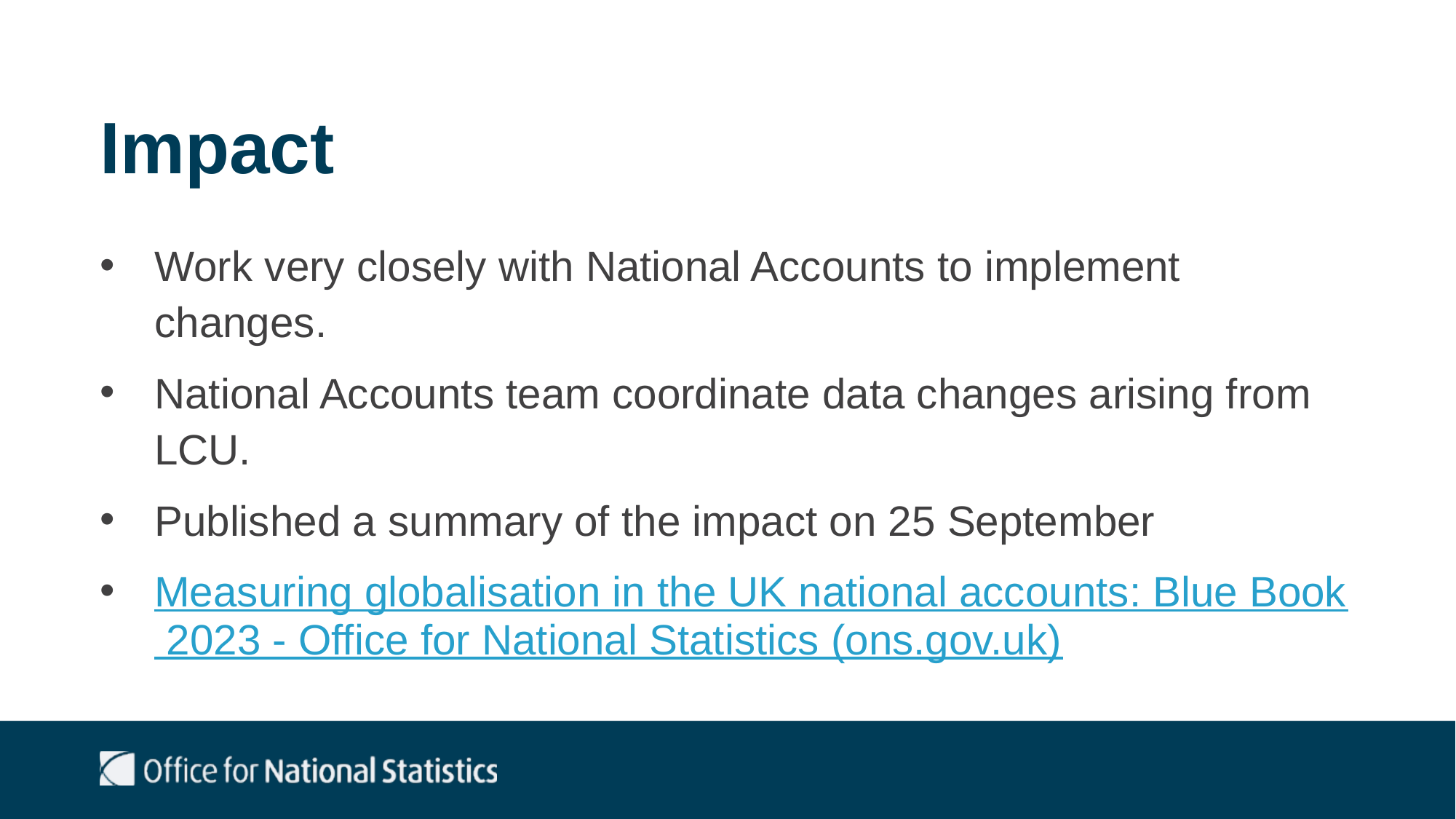

# Impact
Work very closely with National Accounts to implement changes.
National Accounts team coordinate data changes arising from LCU.
Published a summary of the impact on 25 September
Measuring globalisation in the UK national accounts: Blue Book 2023 - Office for National Statistics (ons.gov.uk)